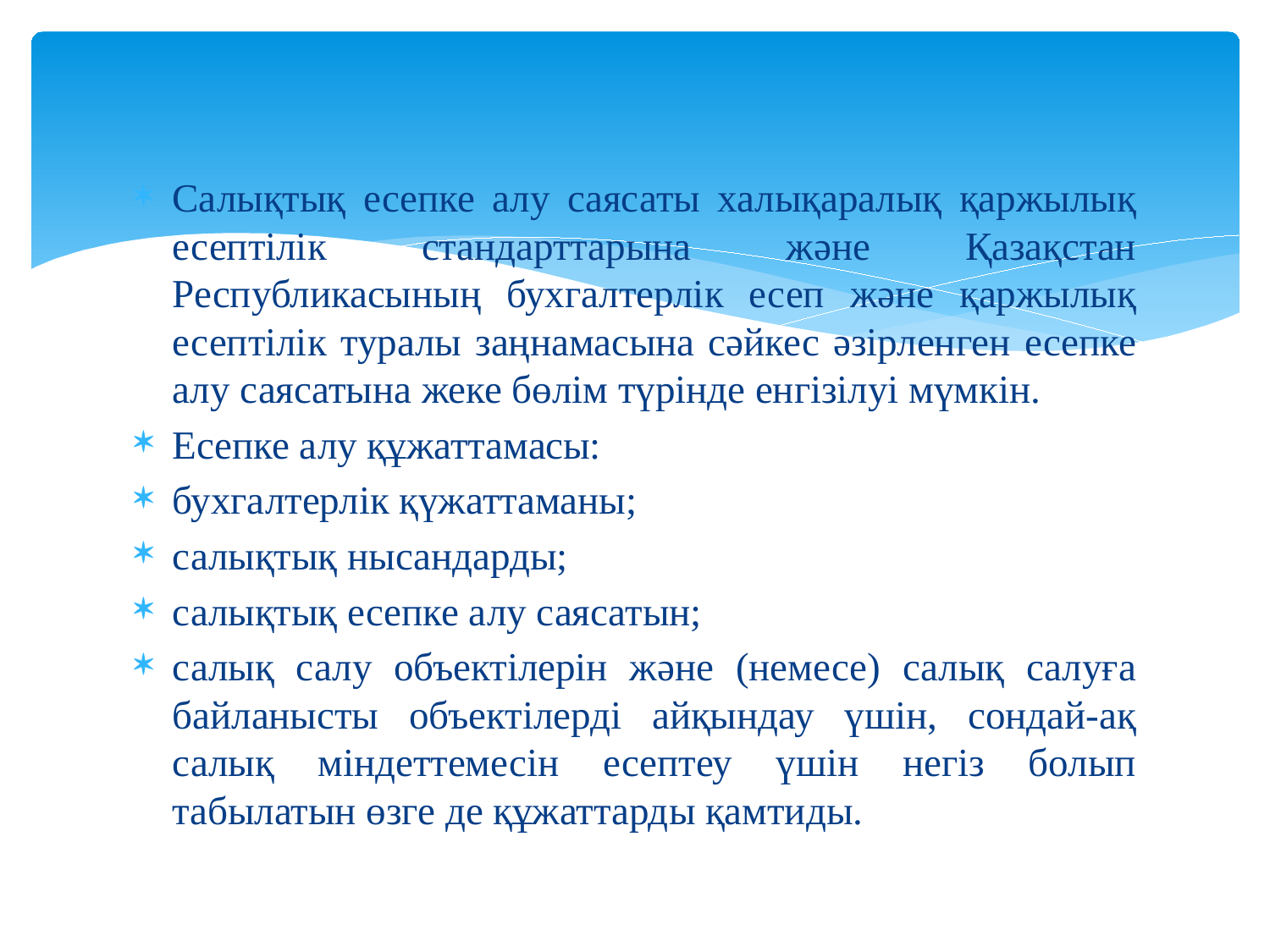

Салықтық есепке алу саясаты халықаралық қаржылық есептілік стандарттарына және Қазақстан Республикасының бухгалтерлік есеп және қаржылық есептілік туралы заңнамасына сәйкес әзірленген есепке алу саясатына жеке бөлім түрінде енгізілуі мүмкін.
Есепке алу құжаттамасы:
бухгалтерлік қүжаттаманы;
салықтық нысандарды;
салықтық есепке алу саясатын;
салық салу объектілерін және (немесе) салық салуға байланысты объектілерді айқындау үшін, сондай-ақ салық міндеттемесін есептеу үшін негіз болып табылатын өзге де құжаттарды қамтиды.